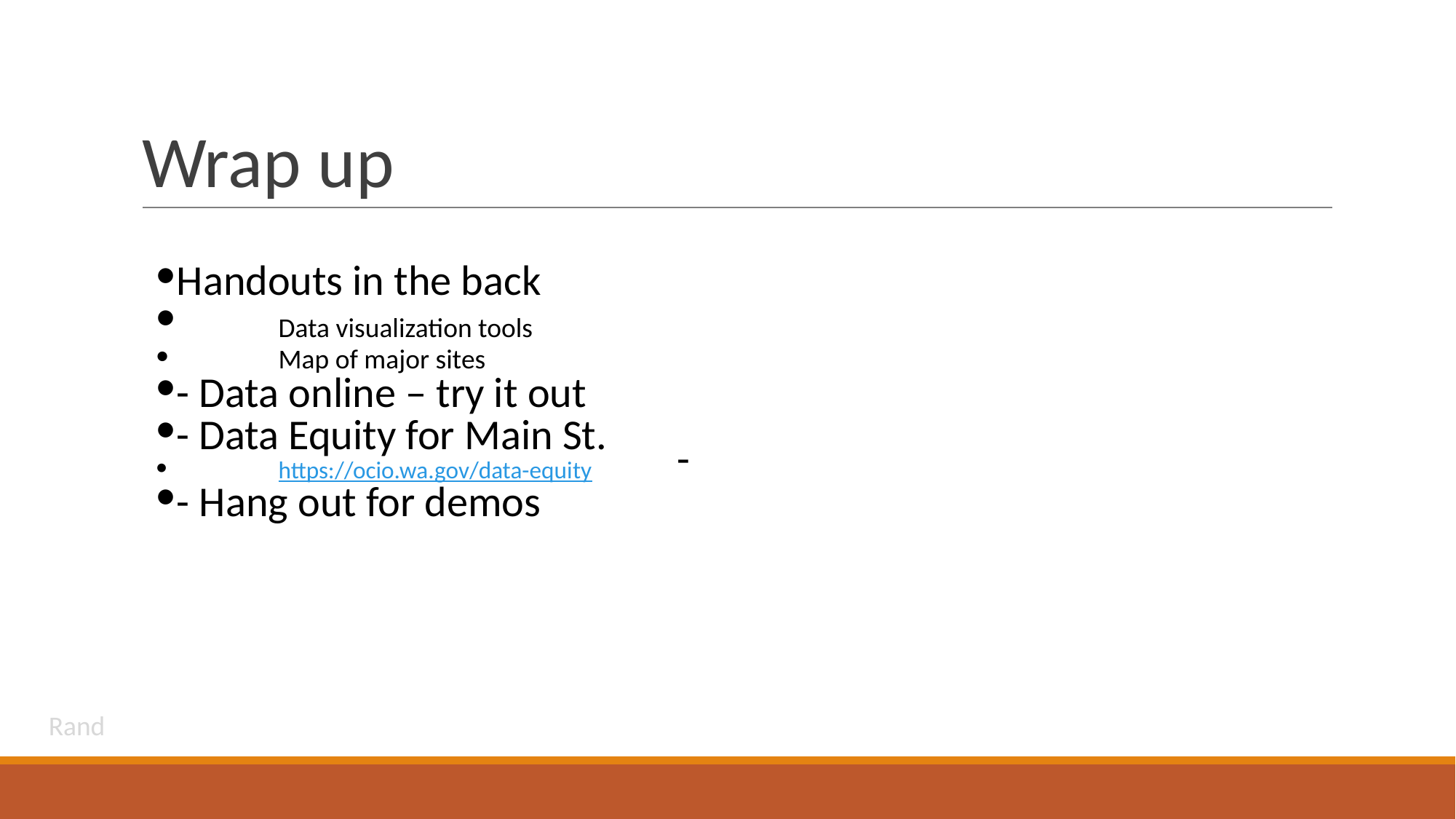

# Wrap up

-
Handouts in the back
	Data visualization tools
	Map of major sites
- Data online – try it out
- Data Equity for Main St.
	https://ocio.wa.gov/data-equity
- Hang out for demos
Rand